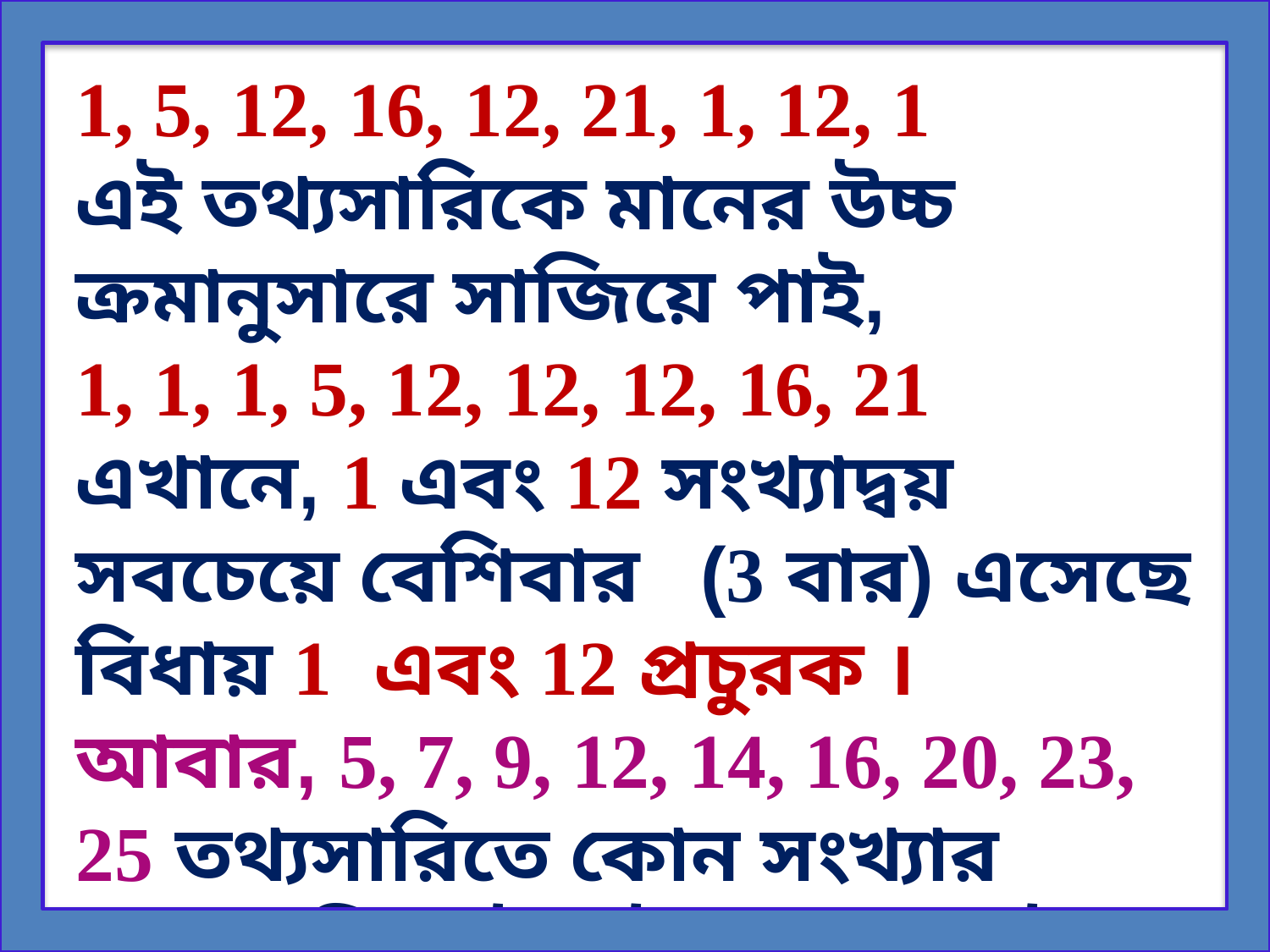

1, 5, 12, 16, 12, 21, 1, 12, 1         এই তথ্যসারিকে মানের উচ্চ ক্রমানুসারে সাজিয়ে পাই,
1, 1, 1, 5, 12, 12, 12, 16, 21
এখানে, 1 এবং 12 সংখ্যাদ্বয় সবচেয়ে বেশিবার   (3 বার) এসেছে বিধায় 1  এবং 12 প্রচুরক ।
আবার, 5, 7, 9, 12, 14, 16, 20, 23, 25 তথ্যসারিতে কোন সংখ্যার পুনরাবৃত্তি ঘটে নাই। সুতরাং এই তথ্যসারিতে কোন প্রচুরক নাই।